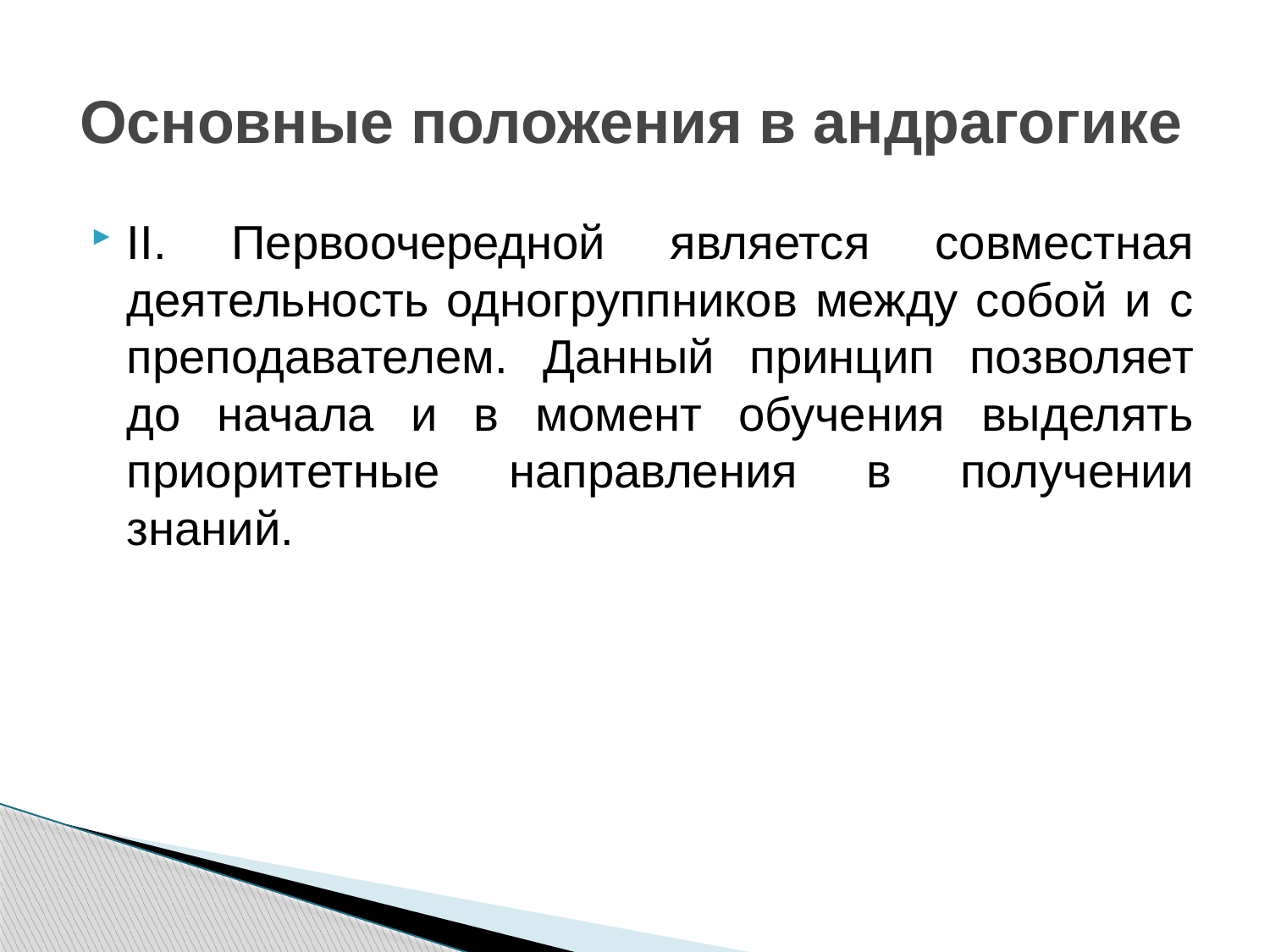

# Основные положения в андрагогике
II. Первоочередной является совместная деятельность одногруппников между собой и с преподавателем. Данный принцип позволяет до начала и в момент обучения выделять приоритетные направления в получении знаний.